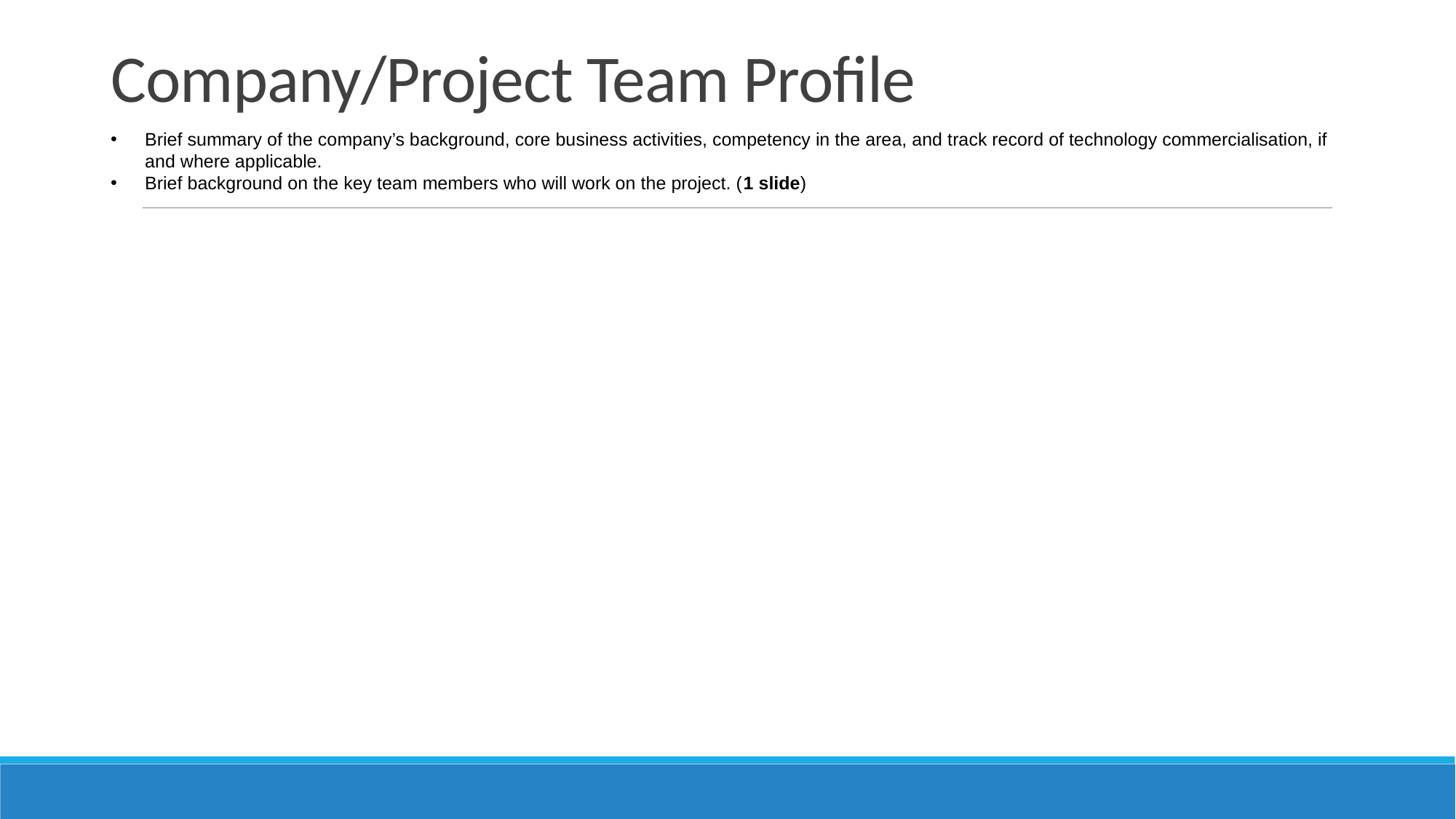

# Company/Project Team Profile
Brief summary of the company’s background, core business activities, competency in the area, and track record of technology commercialisation, if and where applicable.
Brief background on the key team members who will work on the project. (1 slide)